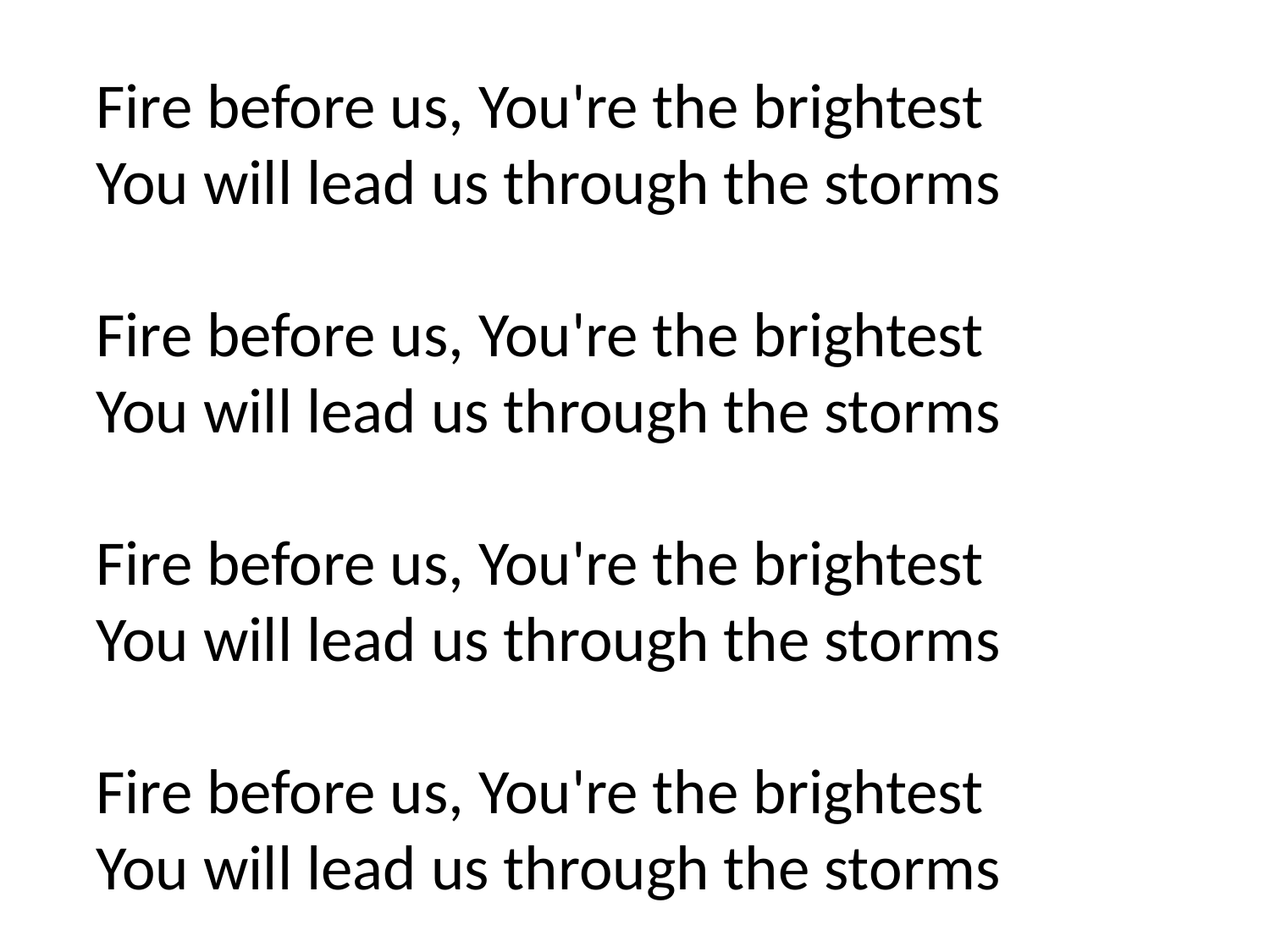

Fire before us, You're the brightest
You will lead us through the storms
Fire before us, You're the brightest
You will lead us through the storms
Fire before us, You're the brightest
You will lead us through the storms
Fire before us, You're the brightest
You will lead us through the storms